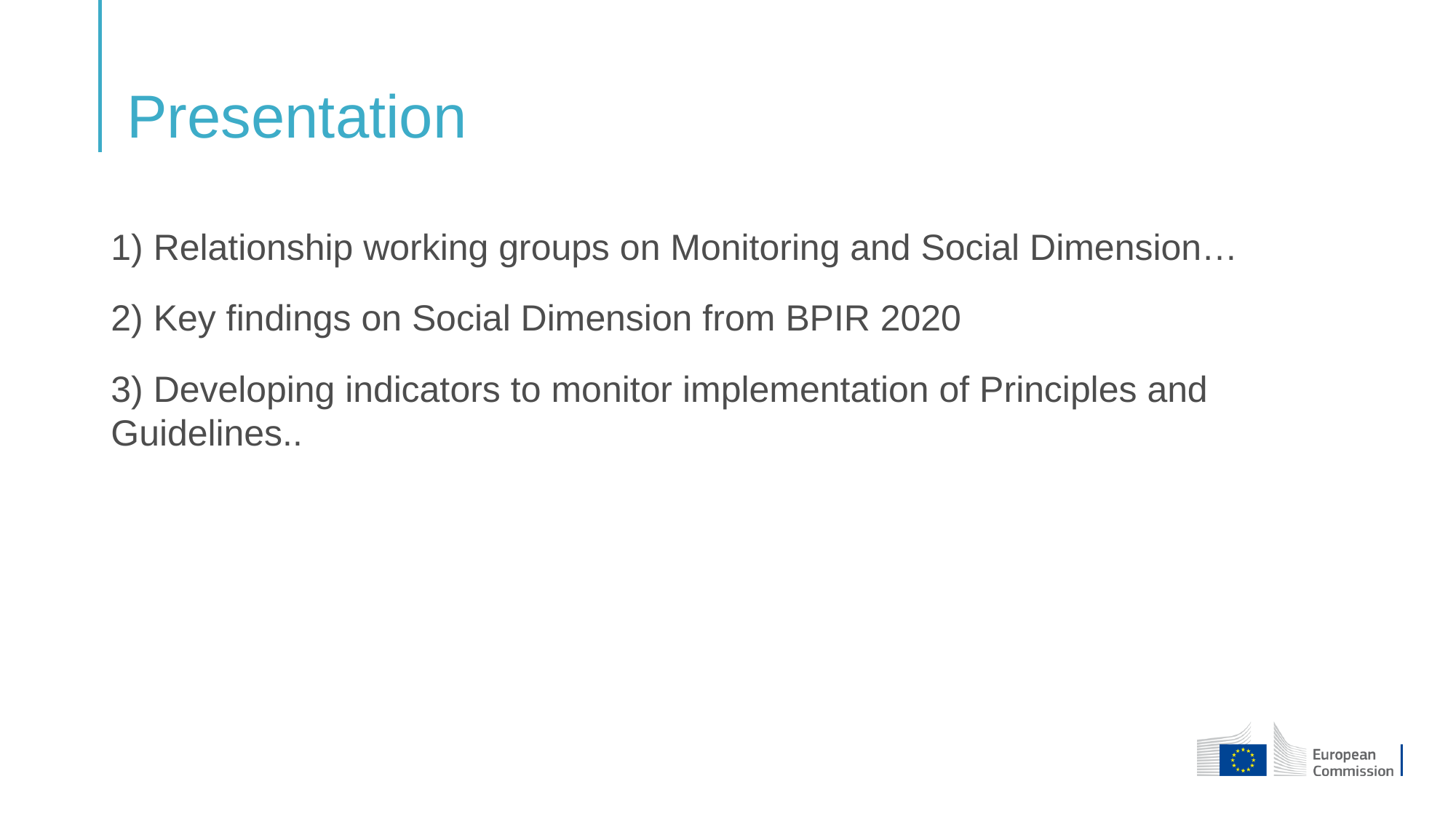

# Presentation
1) Relationship working groups on Monitoring and Social Dimension…
2) Key findings on Social Dimension from BPIR 2020
3) Developing indicators to monitor implementation of Principles and Guidelines..